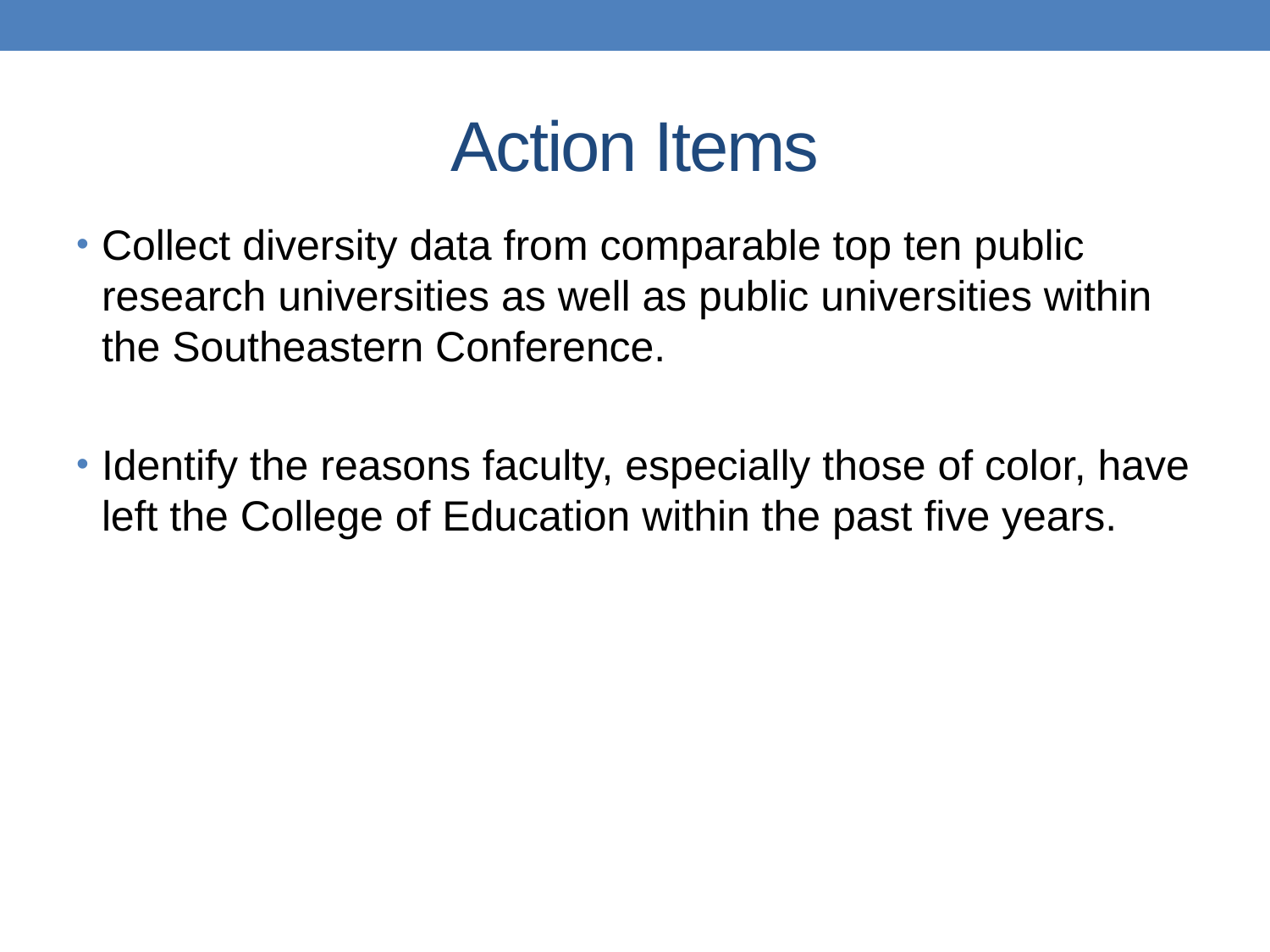

# Action Items
Collect diversity data from comparable top ten public research universities as well as public universities within the Southeastern Conference.

Identify the reasons faculty, especially those of color, have left the College of Education within the past five years.